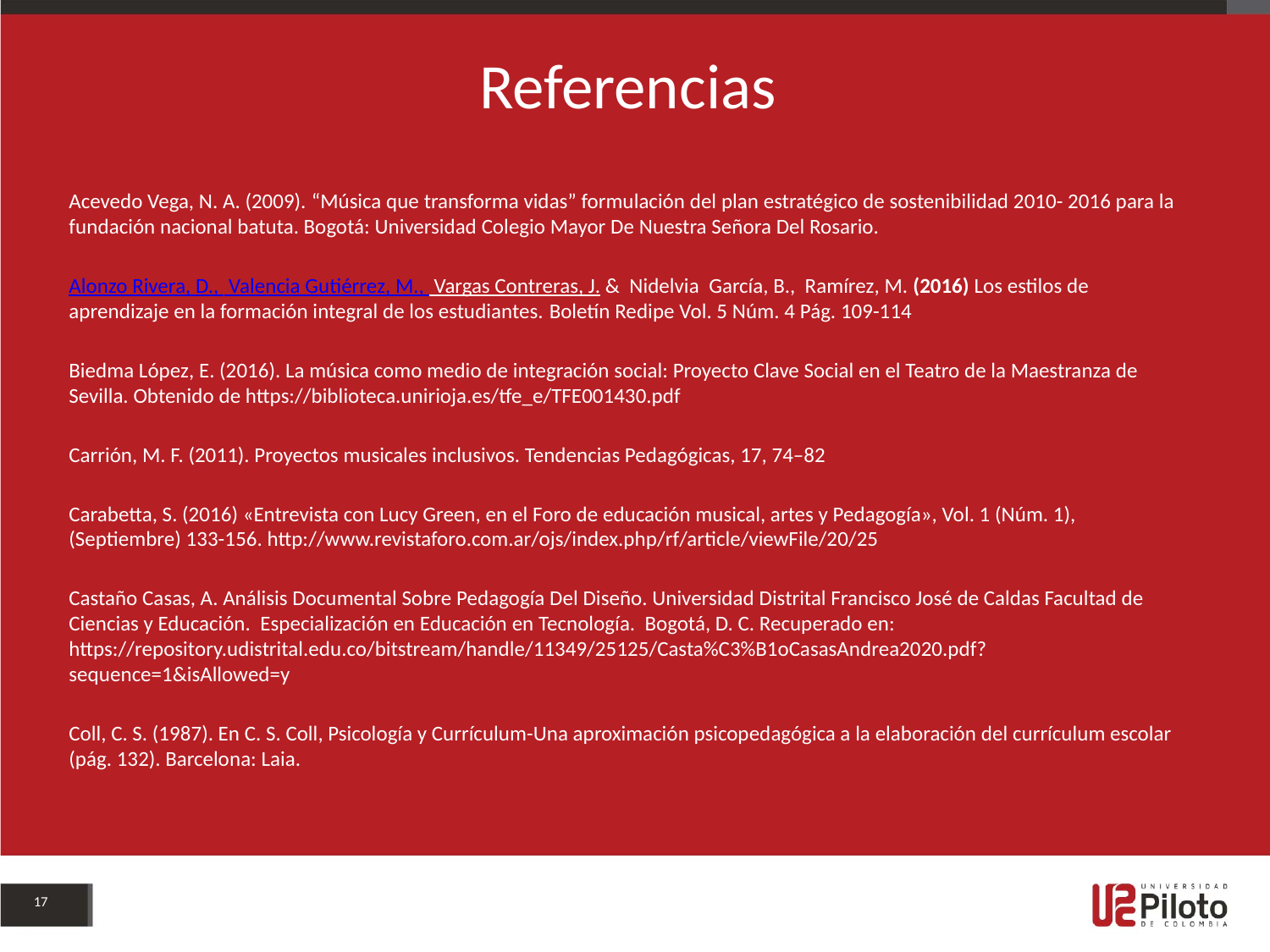

# Referencias
Acevedo Vega, N. A. (2009). “Música que transforma vidas” formulación del plan estratégico de sostenibilidad 2010- 2016 para la fundación nacional batuta. Bogotá: Universidad Colegio Mayor De Nuestra Señora Del Rosario.

Alonzo Rivera, D.,  Valencia Gutiérrez, M.,  Vargas Contreras, J. &  Nidelvia  García, B.,  Ramírez, M. (2016) Los estilos de aprendizaje en la formación integral de los estudiantes. Boletín Redipe Vol. 5 Núm. 4 Pág. 109-114

Biedma López, E. (2016). La música como medio de integración social: Proyecto Clave Social en el Teatro de la Maestranza de Sevilla. Obtenido de https://biblioteca.unirioja.es/tfe_e/TFE001430.pdf

Carrión, M. F. (2011). Proyectos musicales inclusivos. Tendencias Pedagógicas, 17, 74–82

Carabetta, S. (2016) «Entrevista con Lucy Green, en el Foro de educación musical, artes y Pedagogía», Vol. 1 (Núm. 1), (Septiembre) 133-156. http://www.revistaforo.com.ar/ojs/index.php/rf/article/viewFile/20/25

Castaño Casas, A. Análisis Documental Sobre Pedagogía Del Diseño. Universidad Distrital Francisco José de Caldas Facultad de Ciencias y Educación.  Especialización en Educación en Tecnología.  Bogotá, D. C. Recuperado en: https://repository.udistrital.edu.co/bitstream/handle/11349/25125/Casta%C3%B1oCasasAndrea2020.pdf?sequence=1&isAllowed=y

Coll, C. S. (1987). En C. S. Coll, Psicología y Currículum-Una aproximación psicopedagógica a la elaboración del currículum escolar (pág. 132). Barcelona: Laia.

17